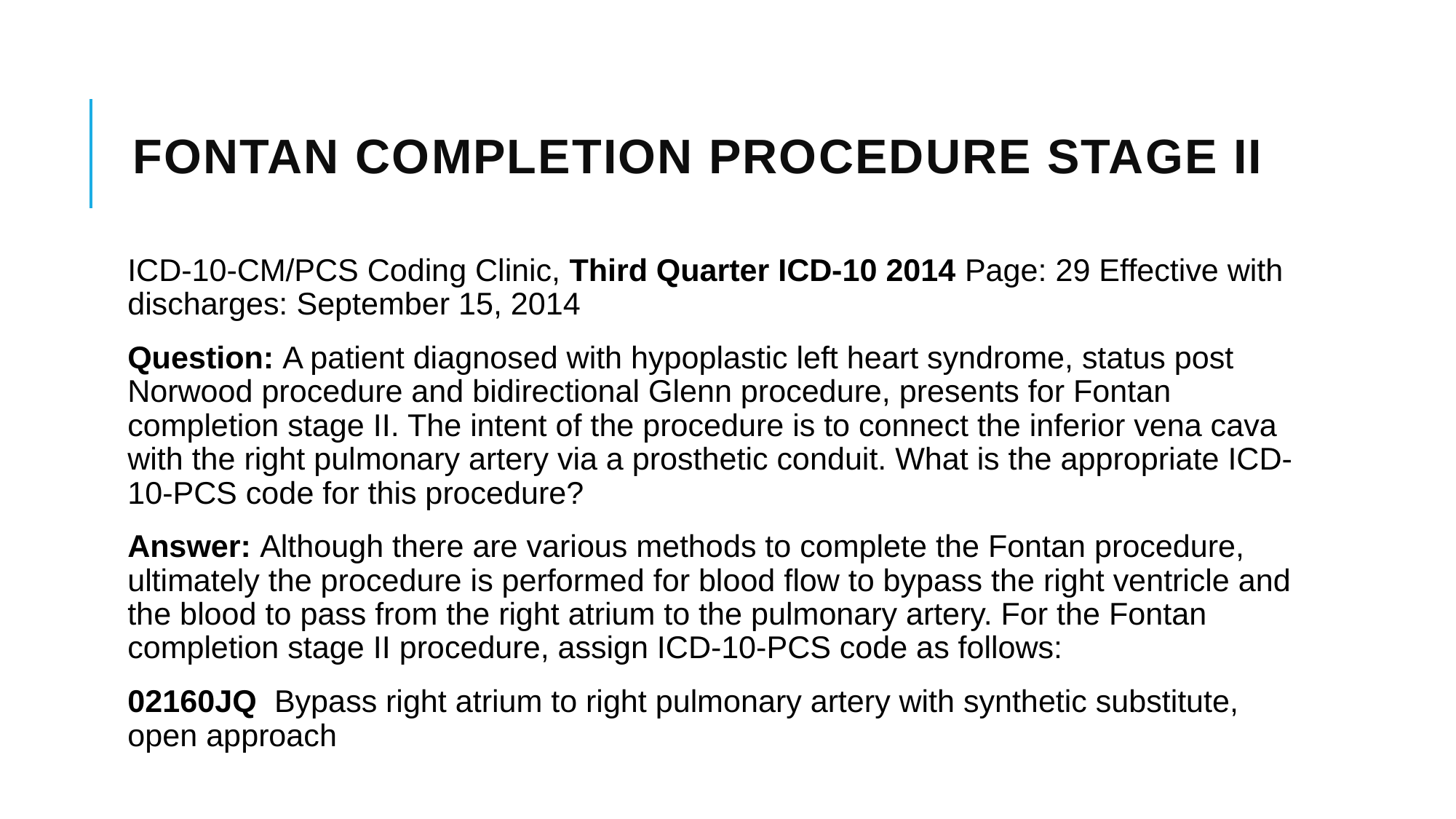

# Fontan completion procedure stage II
ICD-10-CM/PCS Coding Clinic, Third Quarter ICD-10 2014 Page: 29 Effective with discharges: September 15, 2014
Question: A patient diagnosed with hypoplastic left heart syndrome, status post Norwood procedure and bidirectional Glenn procedure, presents for Fontan completion stage II. The intent of the procedure is to connect the inferior vena cava with the right pulmonary artery via a prosthetic conduit. What is the appropriate ICD-10-PCS code for this procedure?
Answer: Although there are various methods to complete the Fontan procedure, ultimately the procedure is performed for blood flow to bypass the right ventricle and the blood to pass from the right atrium to the pulmonary artery. For the Fontan completion stage II procedure, assign ICD-10-PCS code as follows:
02160JQ  Bypass right atrium to right pulmonary artery with synthetic substitute, open approach